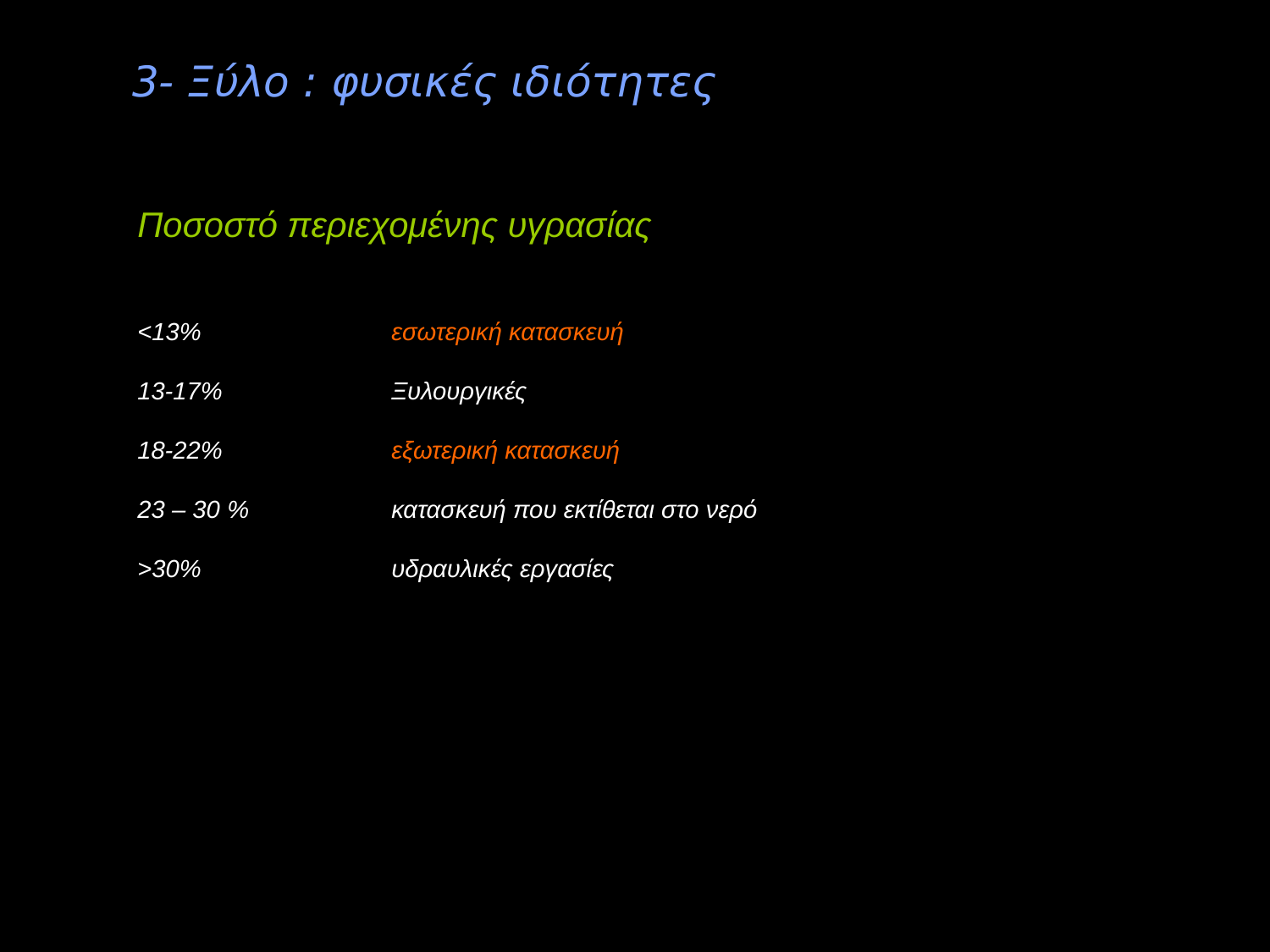

3- Ξύλο : φυσικές ιδιότητες

Ποσοστό περιεχομένης υγρασίας

<13%		εσωτερική κατασκευή

13-17%	 	Ξυλουργικές

18-22%		εξωτερική κατασκευή

23 – 30 %		κατασκευή που εκτίθεται στο νερό

>30%		υδραυλικές εργασίες